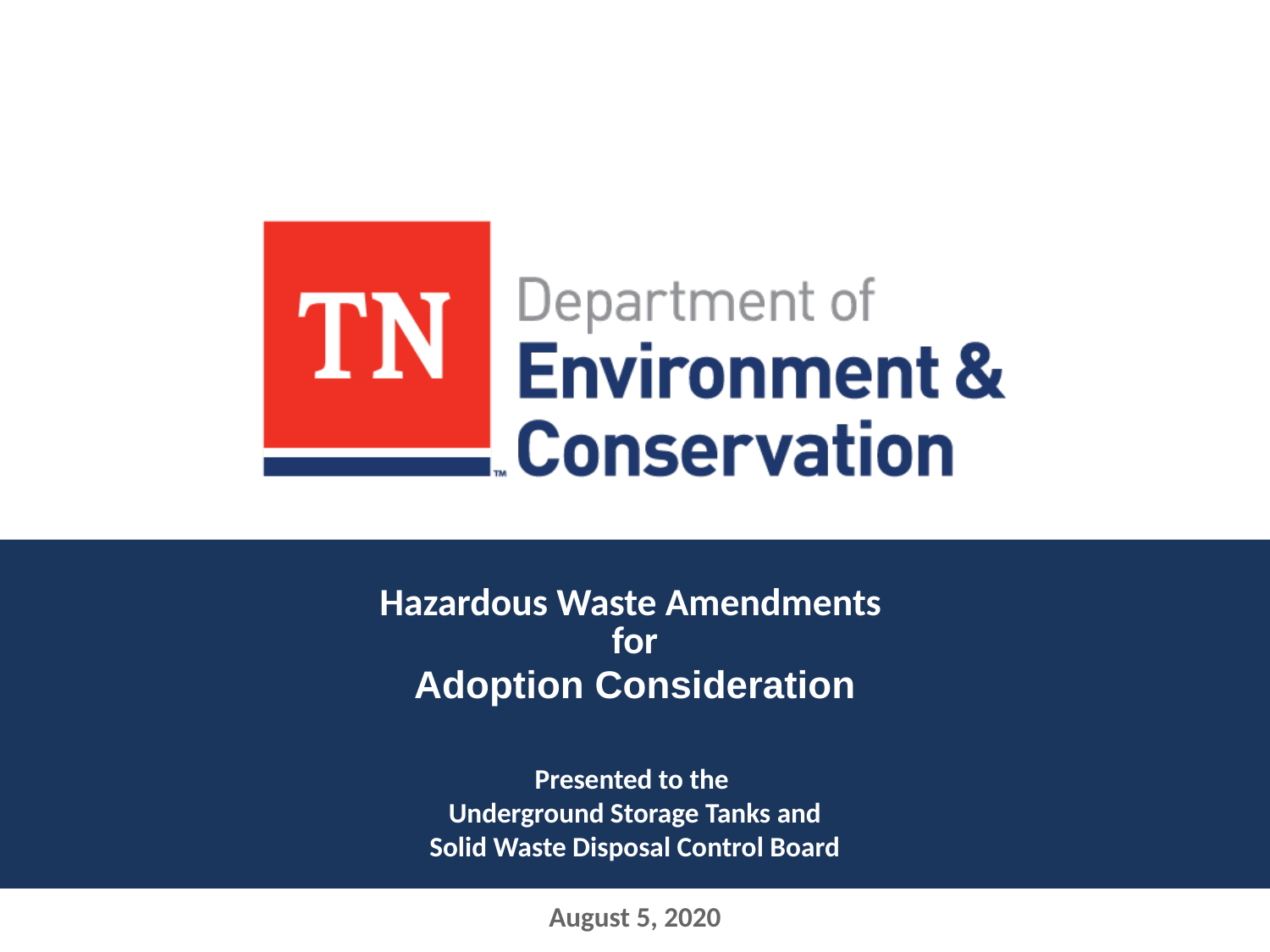

# Hazardous Waste Amendments for Adoption Consideration
Presented to the
 Underground Storage Tanks and
Solid Waste Disposal Control Board

August 5, 2020